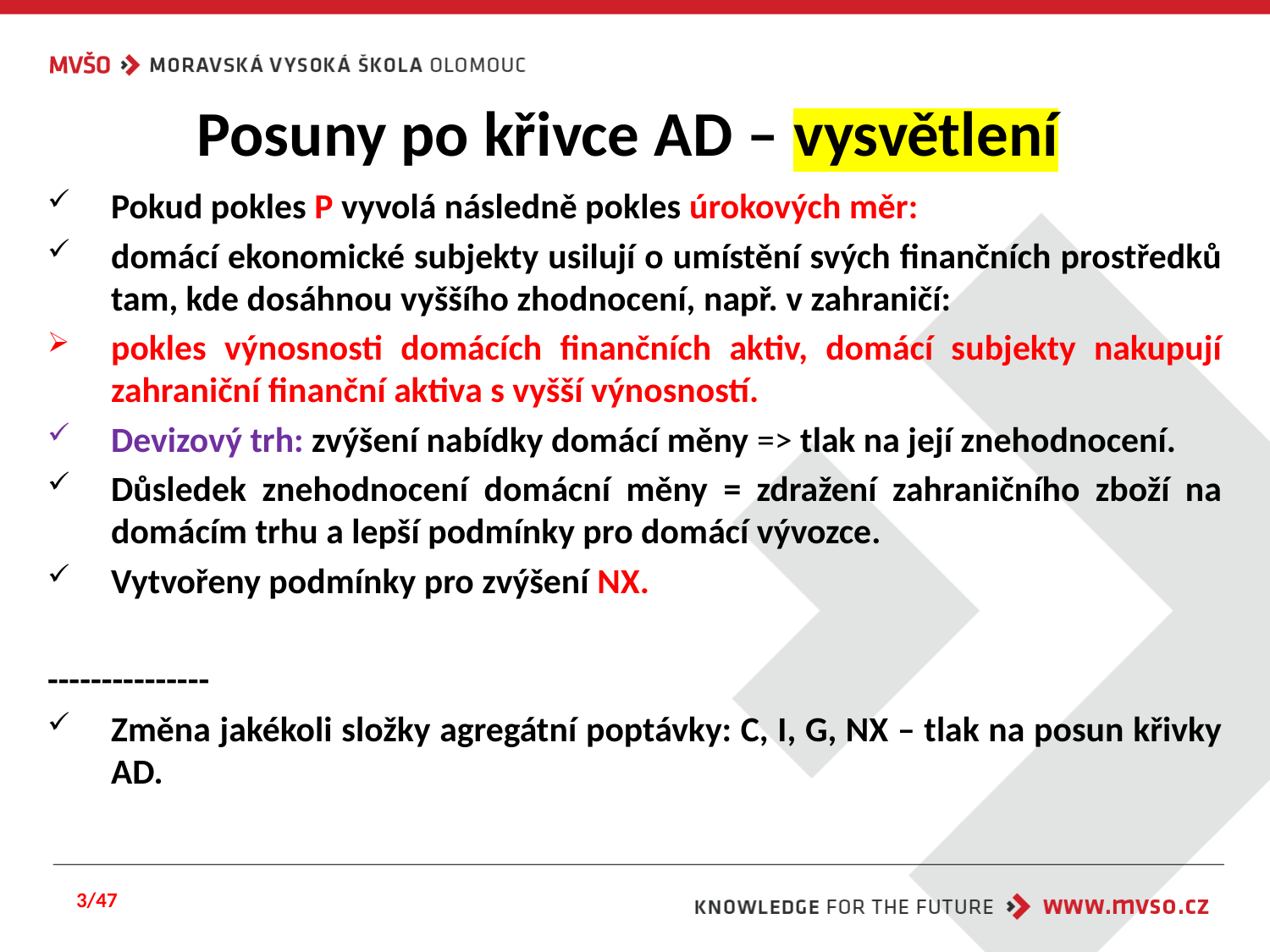

# Posuny po křivce AD – vysvětlení
Pokud pokles P vyvolá následně pokles úrokových měr:
domácí ekonomické subjekty usilují o umístění svých finančních prostředků tam, kde dosáhnou vyššího zhodnocení, např. v zahraničí:
pokles výnosnosti domácích finančních aktiv, domácí subjekty nakupují zahraniční finanční aktiva s vyšší výnosností.
Devizový trh: zvýšení nabídky domácí měny => tlak na její znehodnocení.
Důsledek znehodnocení domácní měny = zdražení zahraničního zboží na domácím trhu a lepší podmínky pro domácí vývozce.
Vytvořeny podmínky pro zvýšení NX.

---------------
Změna jakékoli složky agregátní poptávky: C, I, G, NX – tlak na posun křivky AD.
3/47